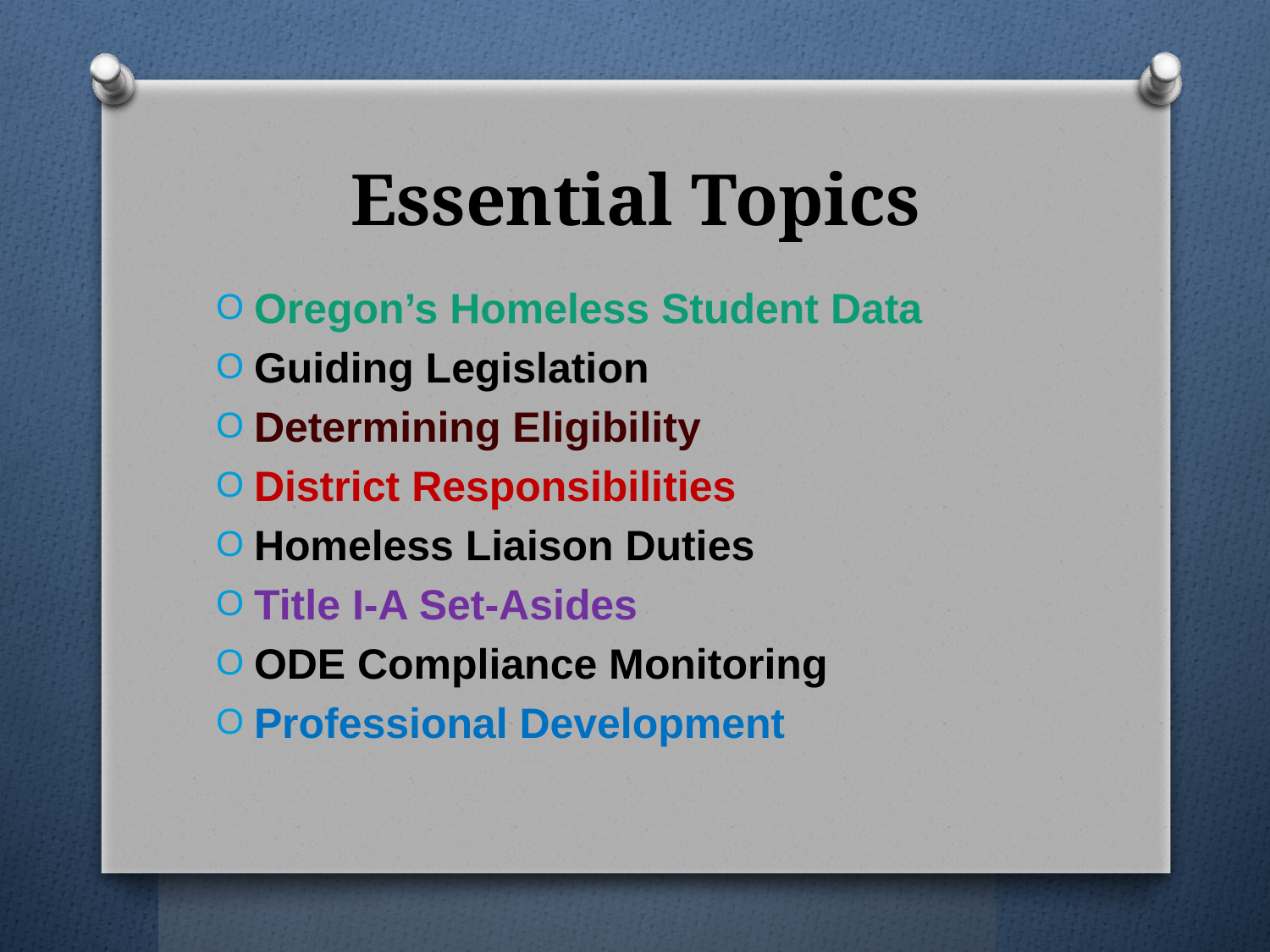

# Essential Topics
Oregon’s Homeless Student Data
Guiding Legislation
Determining Eligibility
District Responsibilities
Homeless Liaison Duties
Title I-A Set-Asides
ODE Compliance Monitoring
Professional Development